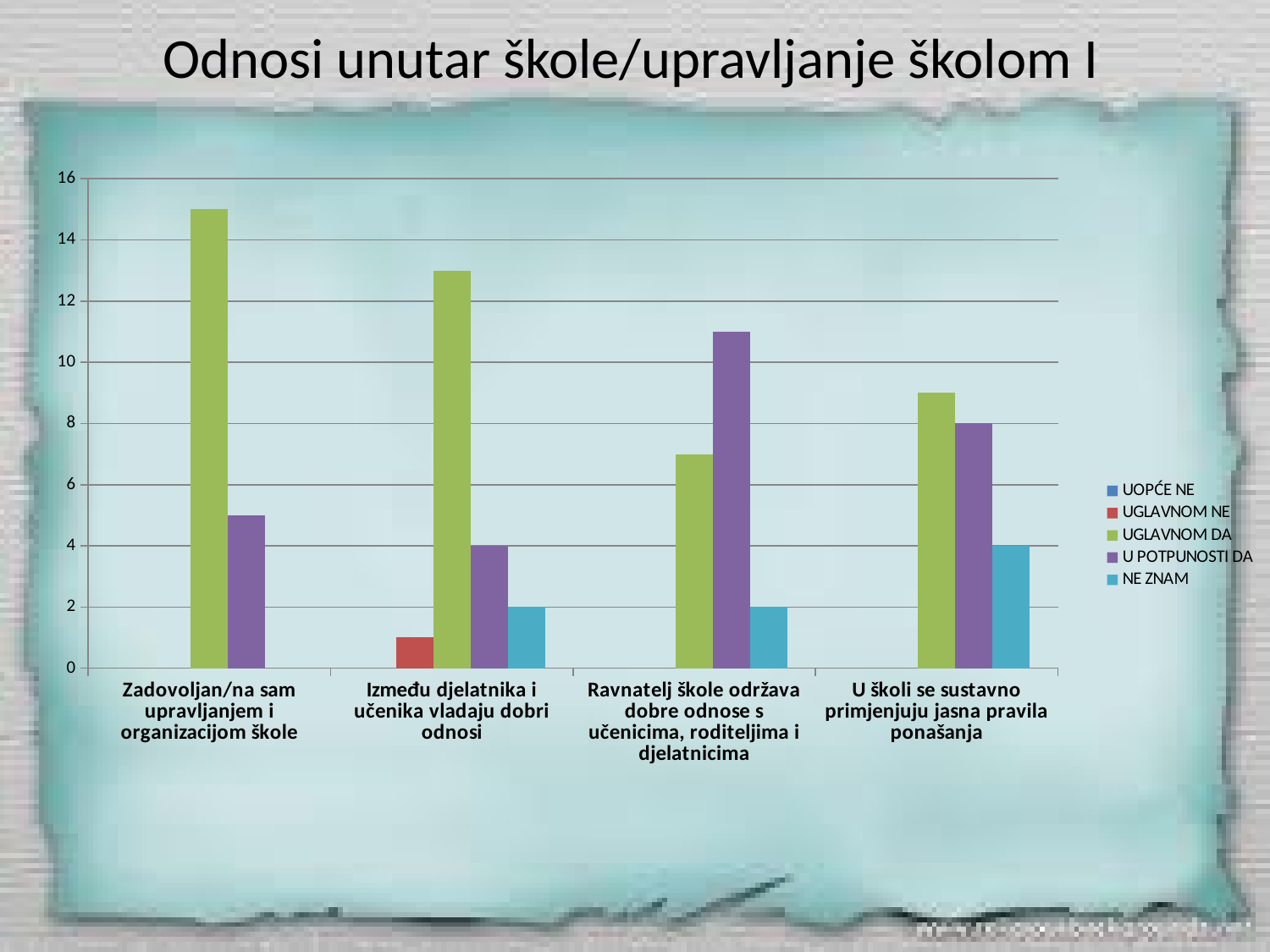

# Odnosi unutar škole/upravljanje školom I

### Chart

| Category | UOPĆE NE | UGLAVNOM NE | UGLAVNOM DA | U POTPUNOSTI DA | NE ZNAM |
|---|---|---|---|---|---|
| Zadovoljan/na sam upravljanjem i organizacijom škole | None | None | 15.0 | 5.0 | None |
| Između djelatnika i učenika vladaju dobri odnosi | None | 1.0 | 13.0 | 4.0 | 2.0 |
| Ravnatelj škole održava dobre odnose s učenicima, roditeljima i djelatnicima | None | None | 7.0 | 11.0 | 2.0 |
| U školi se sustavno primjenjuju jasna pravila ponašanja | None | None | 9.0 | 8.0 | 4.0 |